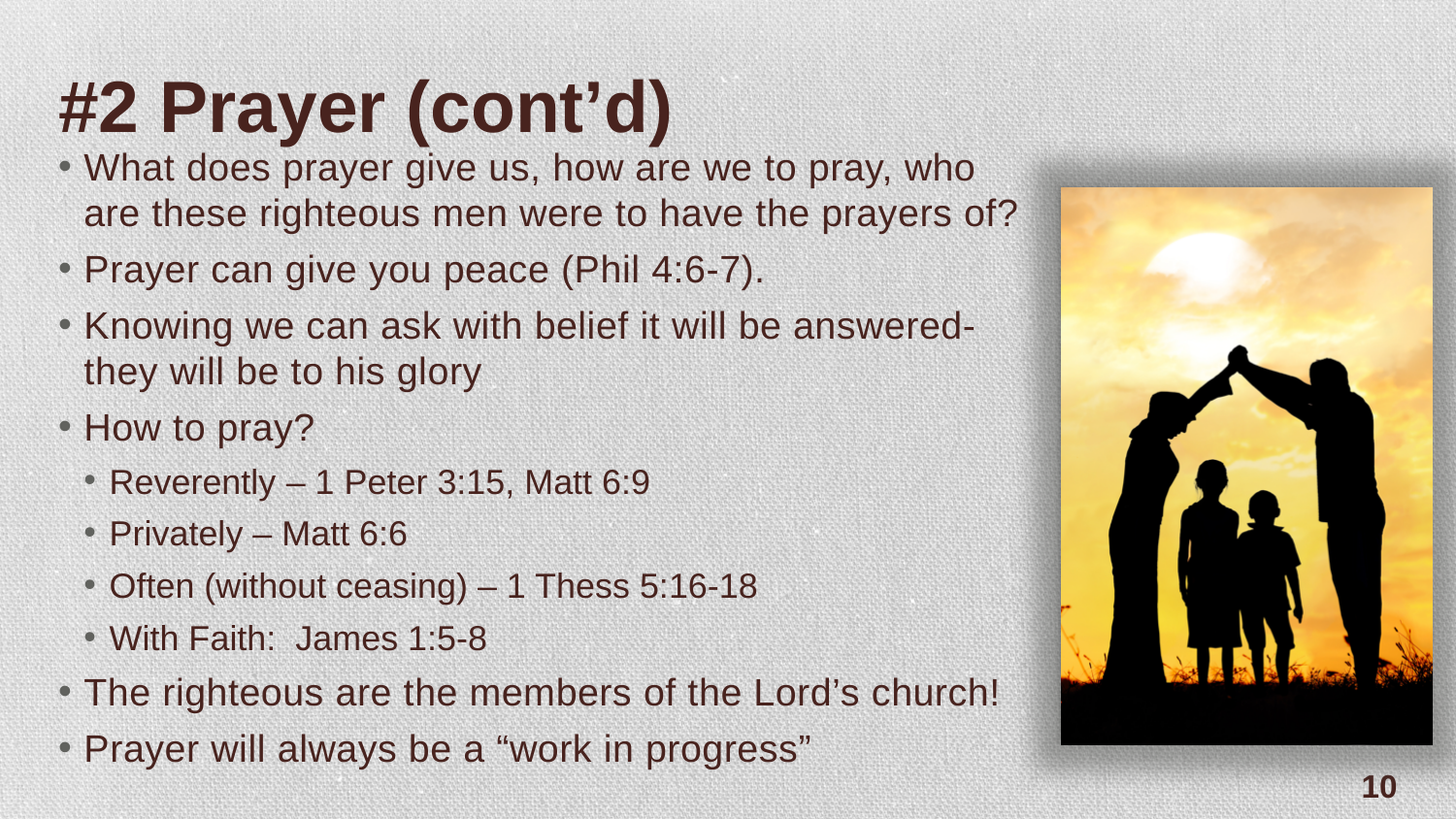

# #2 Prayer (cont’d)
What does prayer give us, how are we to pray, who are these righteous men were to have the prayers of?
Prayer can give you peace (Phil 4:6-7).
Knowing we can ask with belief it will be answered- they will be to his glory
How to pray?
Reverently – 1 Peter 3:15, Matt 6:9
Privately – Matt 6:6
Often (without ceasing) – 1 Thess 5:16-18
With Faith:  James 1:5-8
The righteous are the members of the Lord’s church!
Prayer will always be a “work in progress”
10